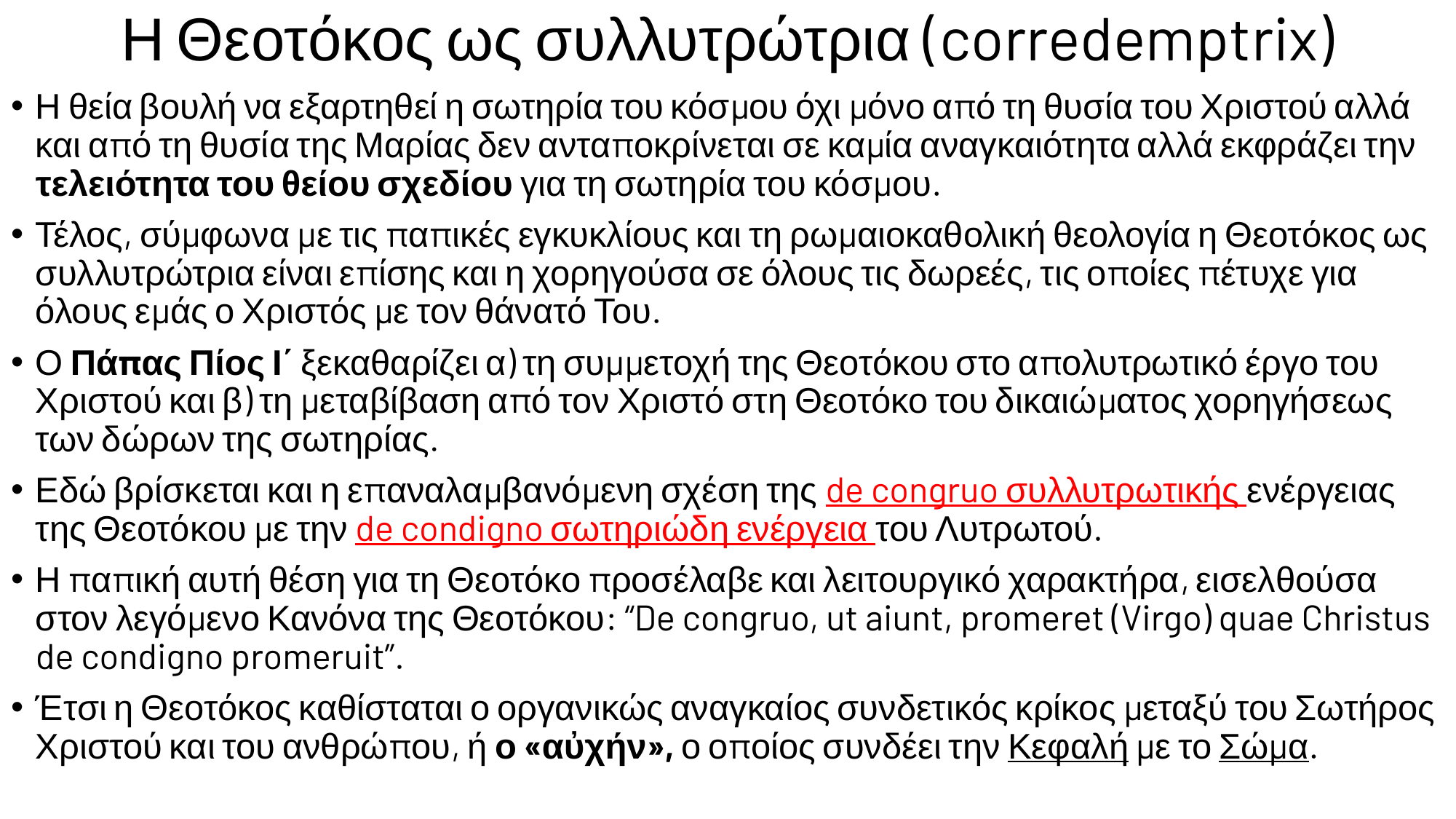

# Η Θεοτόκος ως συλλυτρώτρια (corredemptrix)
Η θεία βουλή να εξαρτηθεί η σωτηρία του κόσμου όχι μόνο από τη θυσία του Χριστού αλλά και από τη θυσία της Μαρίας δεν ανταποκρίνεται σε καμία αναγκαιότητα αλλά εκφράζει την τελειότητα του θείου σχεδίου για τη σωτηρία του κόσμου.
Τέλος, σύμφωνα με τις παπικές εγκυκλίους και τη ρωμαιοκαθολική θεολογία η Θεοτόκος ως συλλυτρώτρια είναι επίσης και η χορηγούσα σε όλους τις δωρεές, τις οποίες πέτυχε για όλους εμάς ο Χριστός με τον θάνατό Του.
Ο Πάπας Πίος Ι΄ ξεκαθαρίζει α) τη συμμετοχή της Θεοτόκου στο απολυτρωτικό έργο του Χριστού και β) τη μεταβίβαση από τον Χριστό στη Θεοτόκο του δικαιώματος χορηγήσεως των δώρων της σωτηρίας.
Εδώ βρίσκεται και η επαναλαμβανόμενη σχέση της de congruo συλλυτρωτικής ενέργειας της Θεοτόκου με την de condigno σωτηριώδη ενέργεια του Λυτρωτού.
Η παπική αυτή θέση για τη Θεοτόκο προσέλαβε και λειτουργικό χαρακτήρα, εισελθούσα στον λεγόμενο Κανόνα της Θεοτόκου: “De congruo, ut aiunt, promeret (Virgo) quae Christus de condigno promeruit”.
Έτσι η Θεοτόκος καθίσταται ο οργανικώς αναγκαίος συνδετικός κρίκος μεταξύ του Σωτήρος Χριστού και του ανθρώπου, ή ο «αὐχήν», ο οποίος συνδέει την Κεφαλή με το Σώμα.